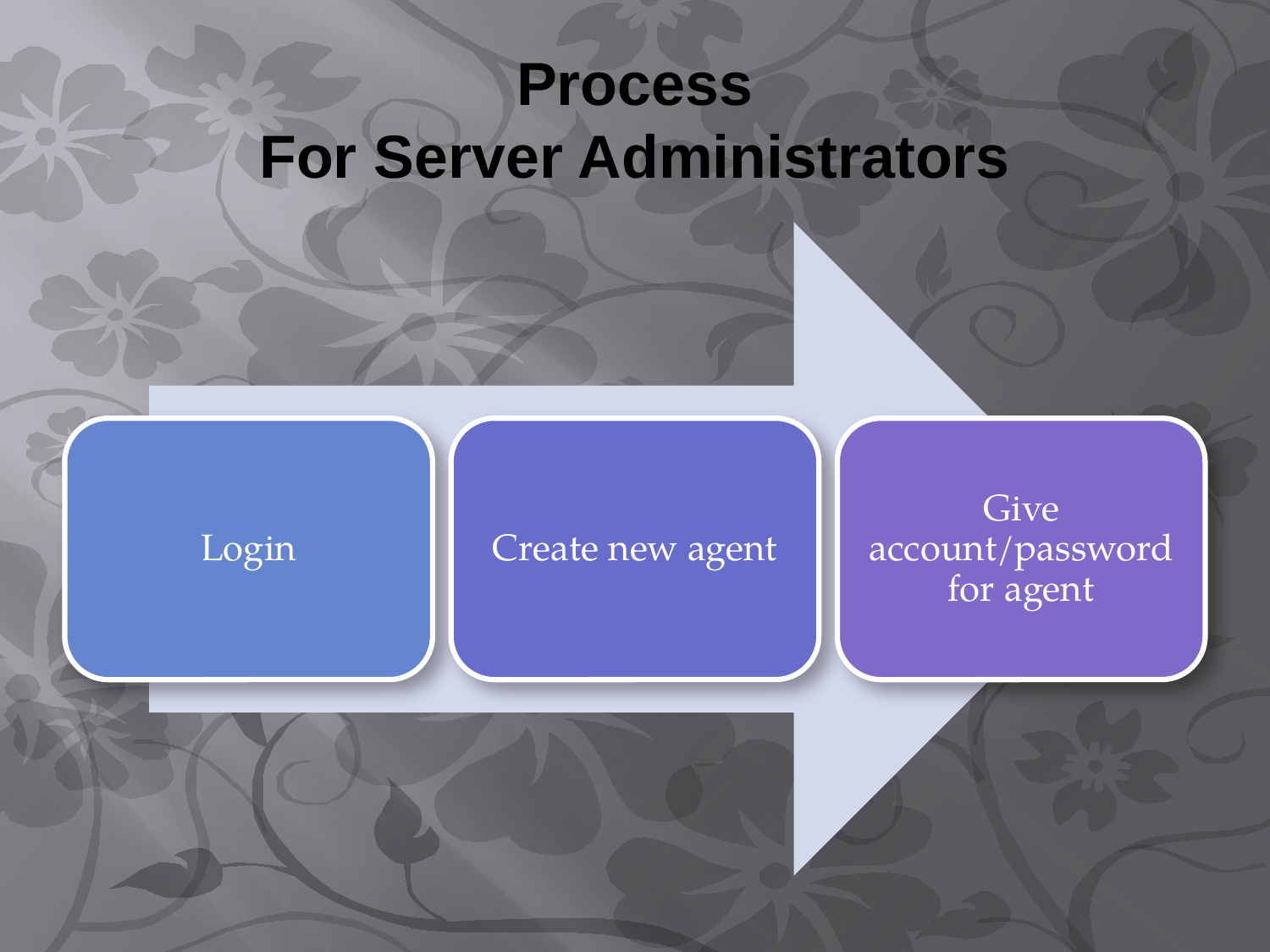

# Process For Server Administrators
Login
Create new agent
Give account/password for agent